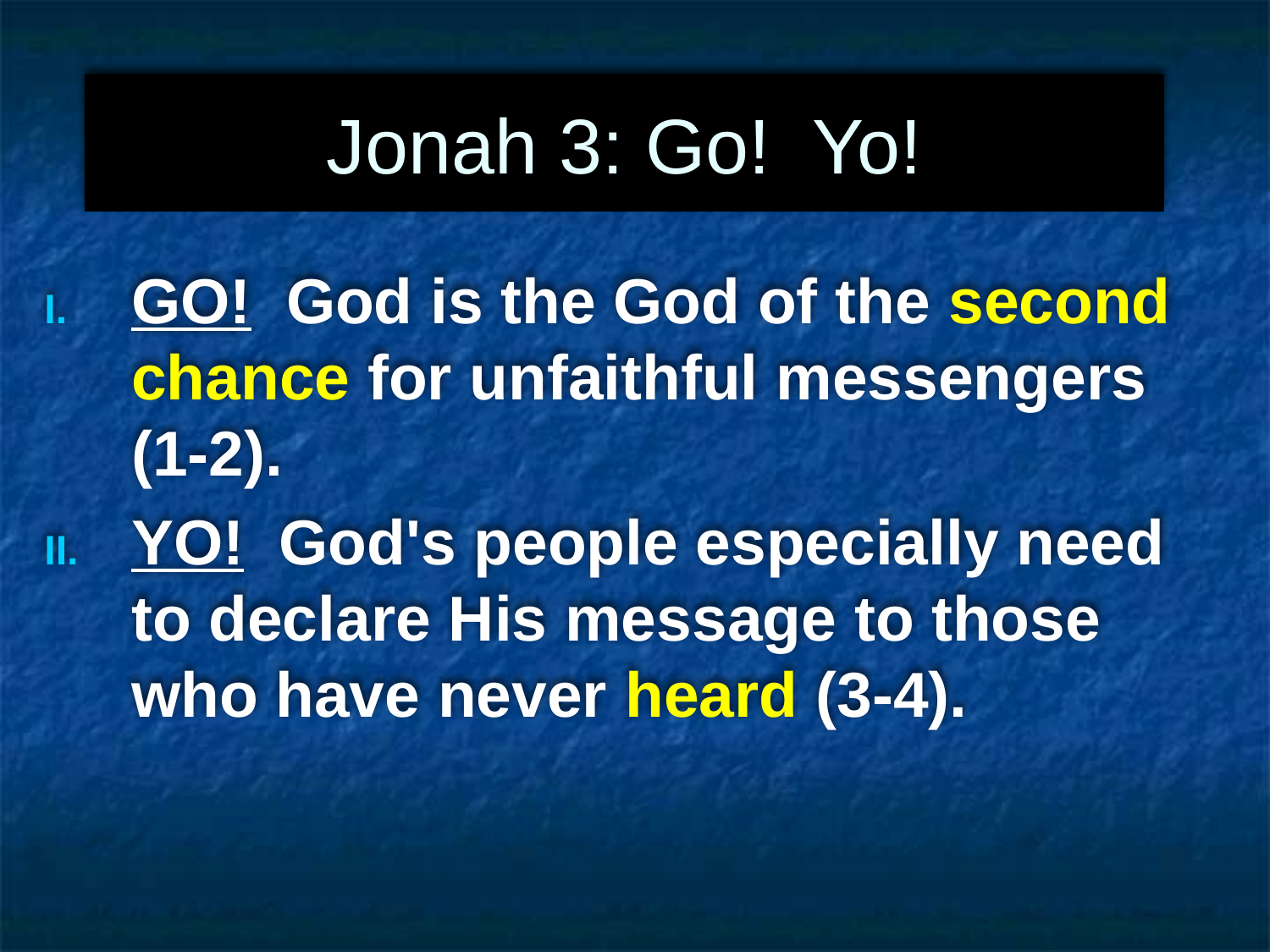

Jonah 3: Go!  Yo!
GO!  God is the God of the second chance for unfaithful messengers (1-2).
YO!  God's people especially need to declare His message to those who have never heard (3-4).